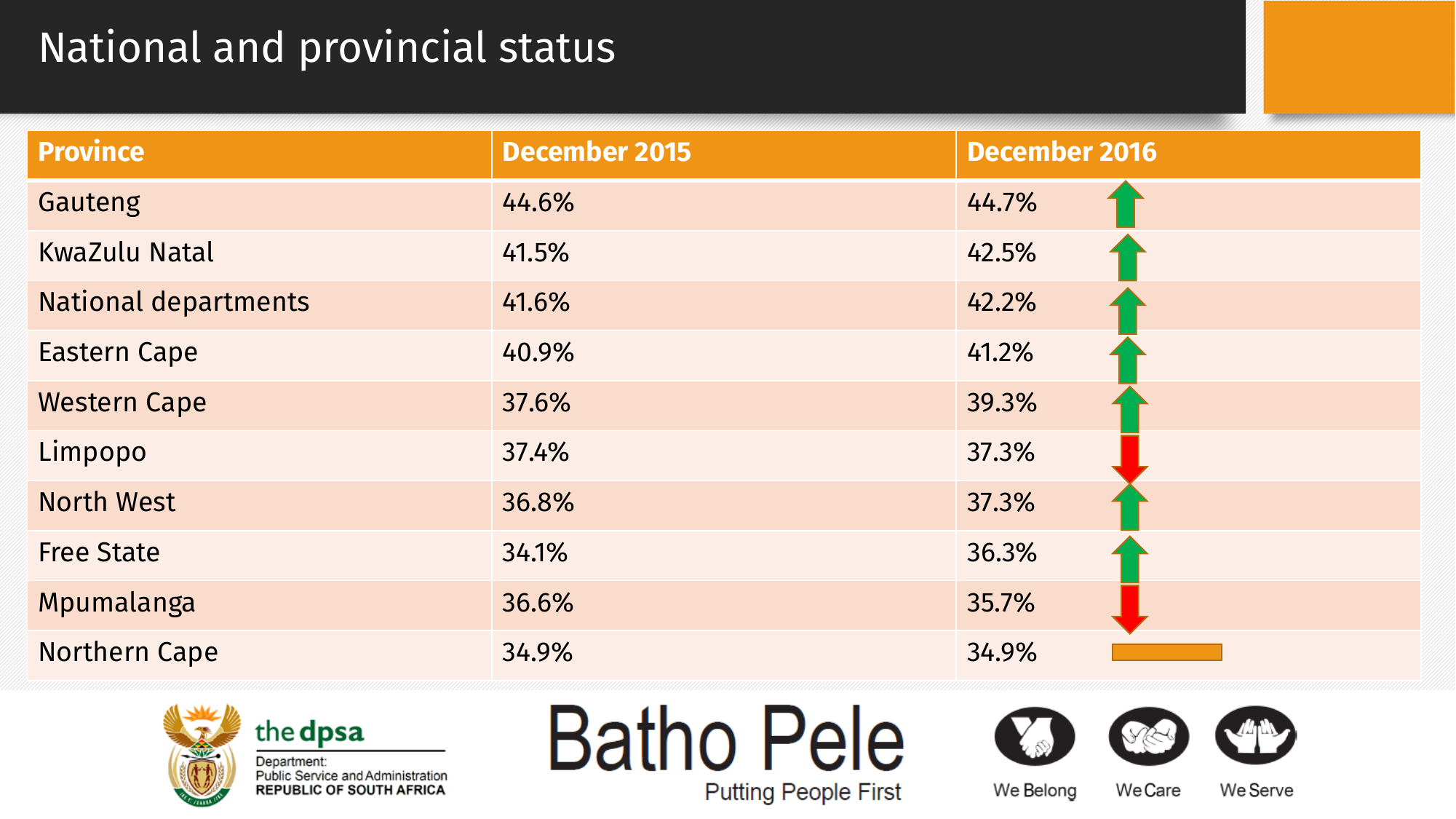

# National and provincial status
| Province | December 2015 | December 2016 |
| --- | --- | --- |
| Gauteng | 44.6% | 44.7% |
| KwaZulu Natal | 41.5% | 42.5% |
| National departments | 41.6% | 42.2% |
| Eastern Cape | 40.9% | 41.2% |
| Western Cape | 37.6% | 39.3% |
| Limpopo | 37.4% | 37.3% |
| North West | 36.8% | 37.3% |
| Free State | 34.1% | 36.3% |
| Mpumalanga | 36.6% | 35.7% |
| Northern Cape | 34.9% | 34.9% |